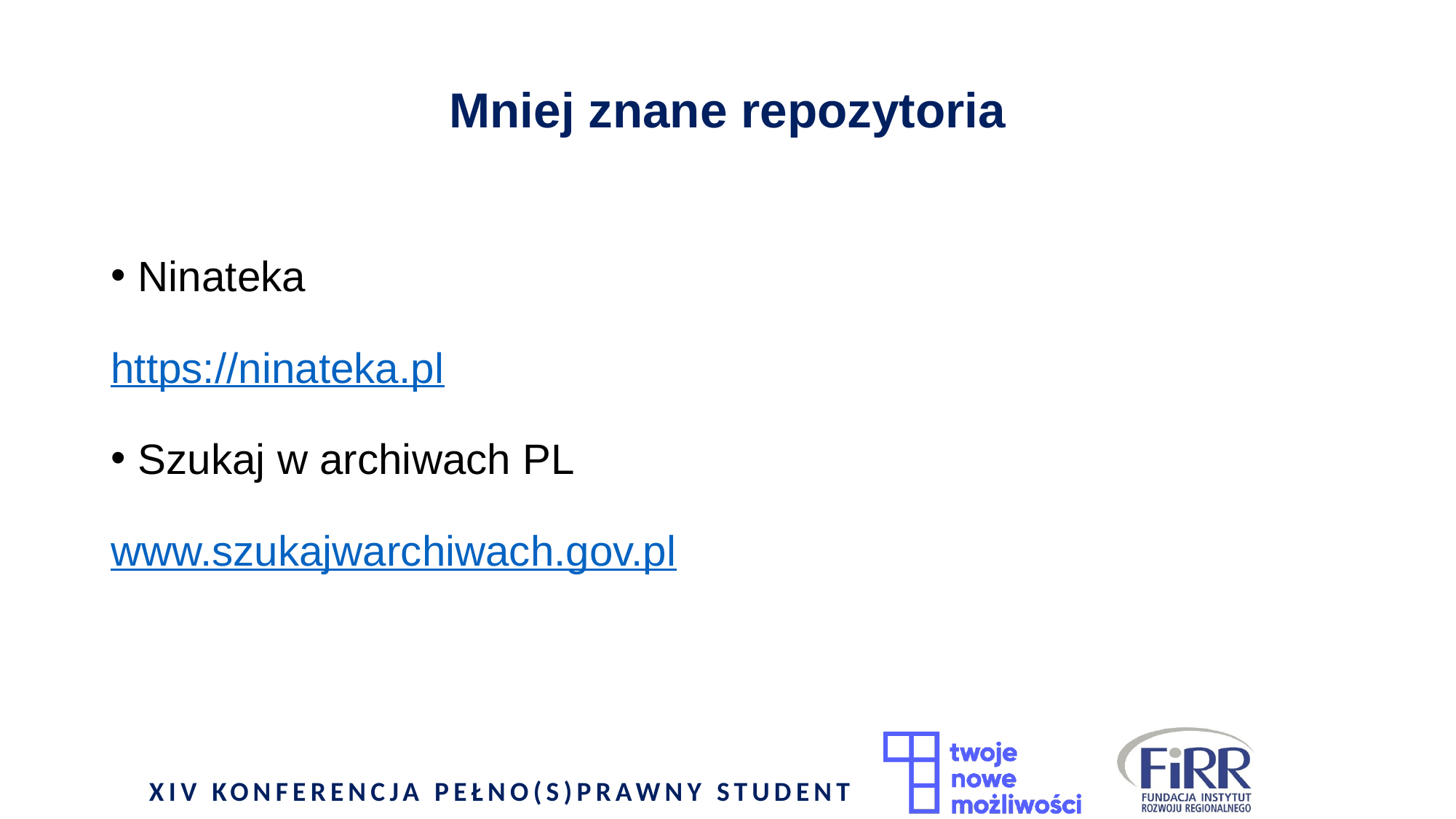

# Mniej znane repozytoria
Ninateka
https://ninateka.pl
Szukaj w archiwach PL
www.szukajwarchiwach.gov.pl